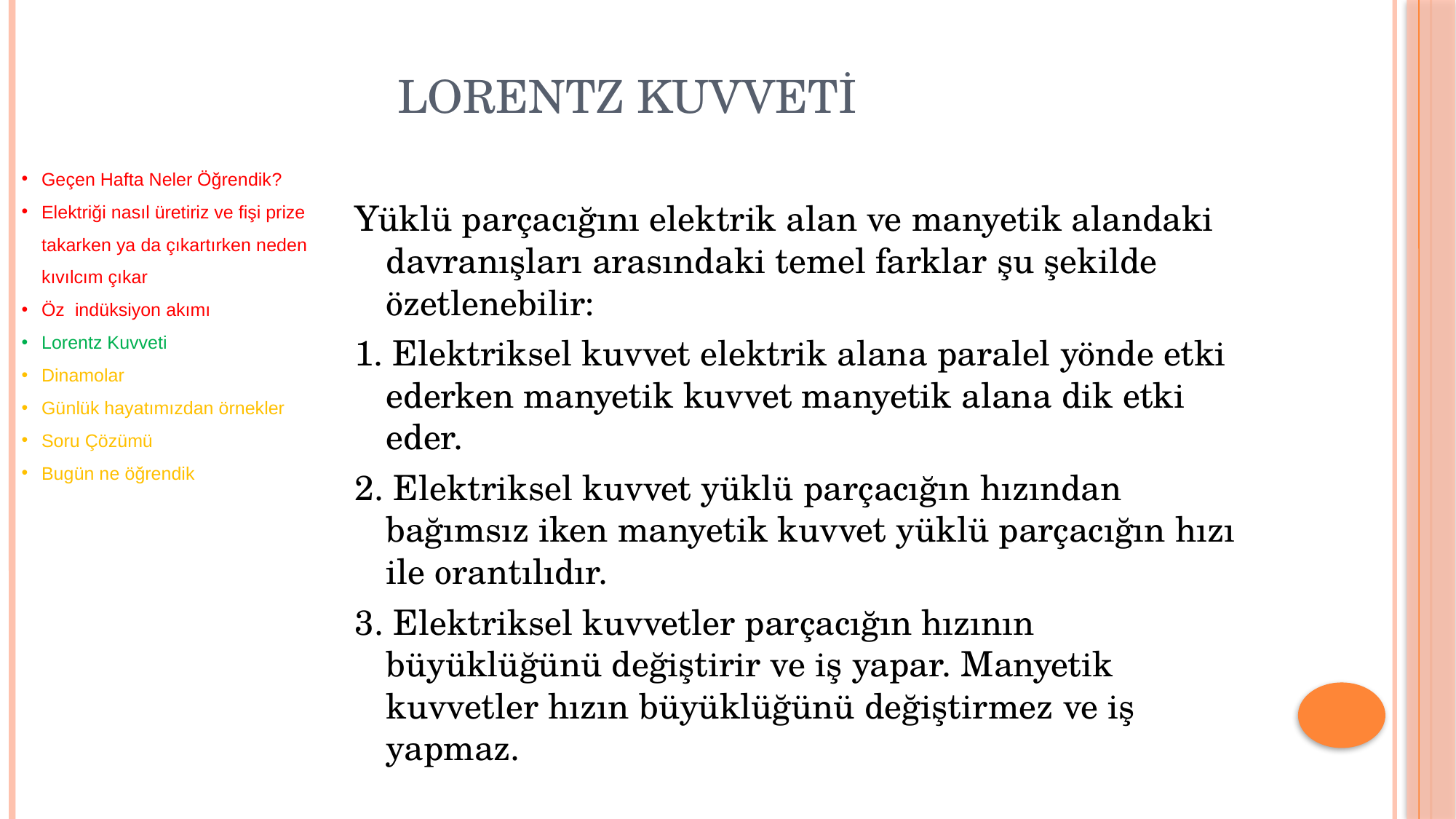

# LORENTZ KUVVETİ
Geçen Hafta Neler Öğrendik?
Elektriği nasıl üretiriz ve fişi prize takarken ya da çıkartırken neden kıvılcım çıkar
Öz  indüksiyon akımı
Lorentz Kuvveti
Dinamolar
Günlük hayatımızdan örnekler
Soru Çözümü
Bugün ne öğrendik
Yüklü parçacığını elektrik alan ve manyetik alandaki davranışları arasındaki temel farklar şu şekilde özetlenebilir:
1. Elektriksel kuvvet elektrik alana paralel yönde etki ederken manyetik kuvvet manyetik alana dik etki eder.
2. Elektriksel kuvvet yüklü parçacığın hızından bağımsız iken manyetik kuvvet yüklü parçacığın hızı ile orantılıdır.
3. Elektriksel kuvvetler parçacığın hızının büyüklüğünü değiştirir ve iş yapar. Manyetik kuvvetler hızın büyüklüğünü değiştirmez ve iş yapmaz.